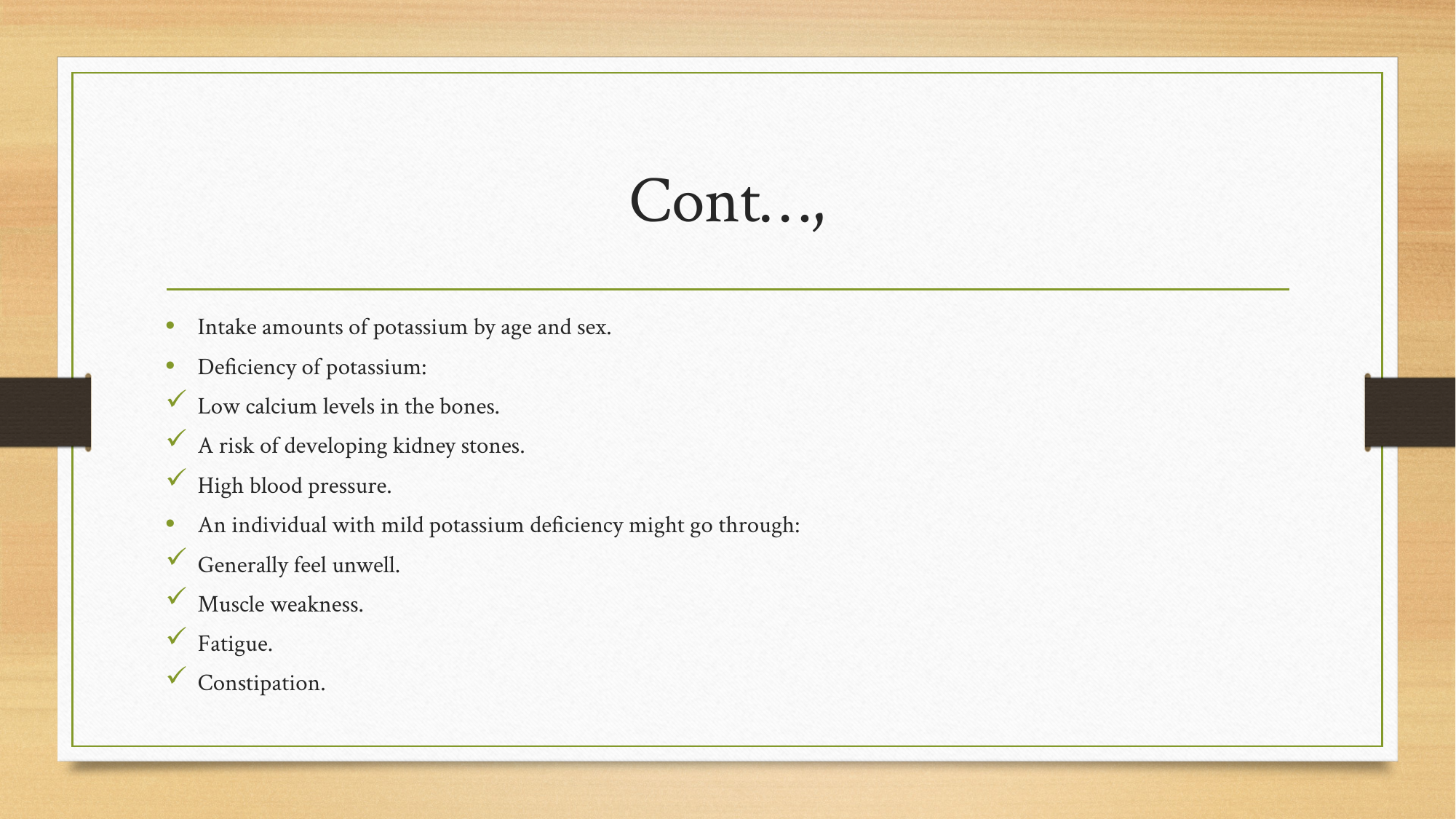

# Cont…,
Intake amounts of potassium by age and sex.
Deficiency of potassium:
Low calcium levels in the bones.
A risk of developing kidney stones.
High blood pressure.
An individual with mild potassium deficiency might go through:
Generally feel unwell.
Muscle weakness.
Fatigue.
Constipation.